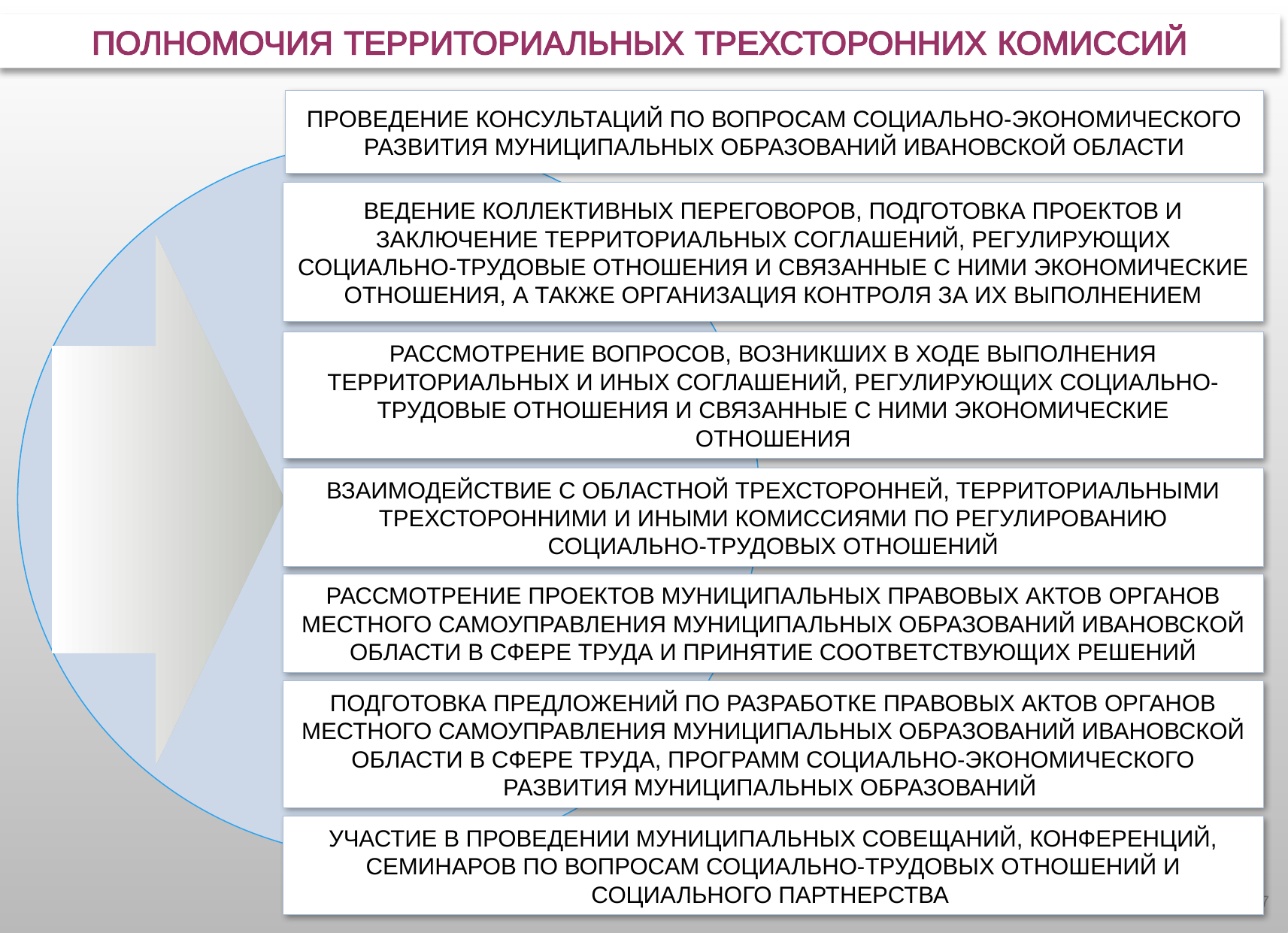

ПОЛНОМОЧИЯ ТЕРРИТОРИАЛЬНЫХ ТРЕХСТОРОННИХ КОМИССИЙ
ПРОВЕДЕНИЕ КОНСУЛЬТАЦИЙ ПО ВОПРОСАМ СОЦИАЛЬНО-ЭКОНОМИЧЕСКОГО РАЗВИТИЯ МУНИЦИПАЛЬНЫХ ОБРАЗОВАНИЙ ИВАНОВСКОЙ ОБЛАСТИ

ВЕДЕНИЕ КОЛЛЕКТИВНЫХ ПЕРЕГОВОРОВ, ПОДГОТОВКА ПРОЕКТОВ И ЗАКЛЮЧЕНИЕ ТЕРРИТОРИАЛЬНЫХ СОГЛАШЕНИЙ, РЕГУЛИРУЮЩИХ СОЦИАЛЬНО-ТРУДОВЫЕ ОТНОШЕНИЯ И СВЯЗАННЫЕ С НИМИ ЭКОНОМИЧЕСКИЕ ОТНОШЕНИЯ, А ТАКЖЕ ОРГАНИЗАЦИЯ КОНТРОЛЯ ЗА ИХ ВЫПОЛНЕНИЕМ
РАССМОТРЕНИЕ ВОПРОСОВ, ВОЗНИКШИХ В ХОДЕ ВЫПОЛНЕНИЯ ТЕРРИТОРИАЛЬНЫХ И ИНЫХ СОГЛАШЕНИЙ, РЕГУЛИРУЮЩИХ СОЦИАЛЬНО-ТРУДОВЫЕ ОТНОШЕНИЯ И СВЯЗАННЫЕ С НИМИ ЭКОНОМИЧЕСКИЕ ОТНОШЕНИЯ

ВЗАИМОДЕЙСТВИЕ С ОБЛАСТНОЙ ТРЕХСТОРОННЕЙ, ТЕРРИТОРИАЛЬНЫМИ ТРЕХСТОРОННИМИ И ИНЫМИ КОМИССИЯМИ ПО РЕГУЛИРОВАНИЮ СОЦИАЛЬНО-ТРУДОВЫХ ОТНОШЕНИЙ
РАССМОТРЕНИЕ ПРОЕКТОВ МУНИЦИПАЛЬНЫХ ПРАВОВЫХ АКТОВ ОРГАНОВ МЕСТНОГО САМОУПРАВЛЕНИЯ МУНИЦИПАЛЬНЫХ ОБРАЗОВАНИЙ ИВАНОВСКОЙ ОБЛАСТИ В СФЕРЕ ТРУДА И ПРИНЯТИЕ СООТВЕТСТВУЮЩИХ РЕШЕНИЙ
ПОДГОТОВКА ПРЕДЛОЖЕНИЙ ПО РАЗРАБОТКЕ ПРАВОВЫХ АКТОВ ОРГАНОВ МЕСТНОГО САМОУПРАВЛЕНИЯ МУНИЦИПАЛЬНЫХ ОБРАЗОВАНИЙ ИВАНОВСКОЙ ОБЛАСТИ В СФЕРЕ ТРУДА, ПРОГРАММ СОЦИАЛЬНО-ЭКОНОМИЧЕСКОГО РАЗВИТИЯ МУНИЦИПАЛЬНЫХ ОБРАЗОВАНИЙ
УЧАСТИЕ В ПРОВЕДЕНИИ МУНИЦИПАЛЬНЫХ СОВЕЩАНИЙ, КОНФЕРЕНЦИЙ, СЕМИНАРОВ ПО ВОПРОСАМ СОЦИАЛЬНО-ТРУДОВЫХ ОТНОШЕНИЙ И СОЦИАЛЬНОГО ПАРТНЕРСТВА
7